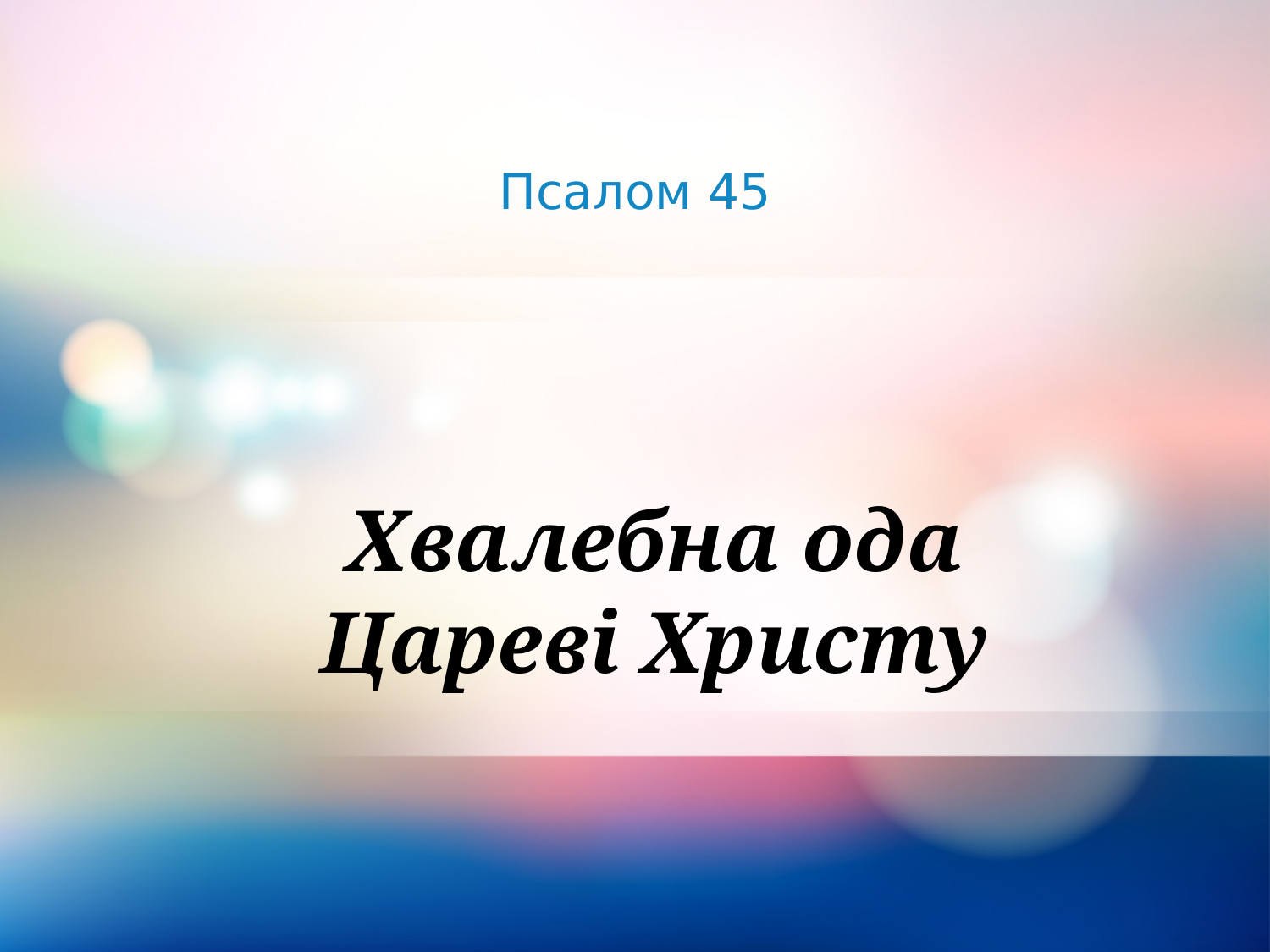

# Псалом 45
Хвалебна ода
Цареві Христу